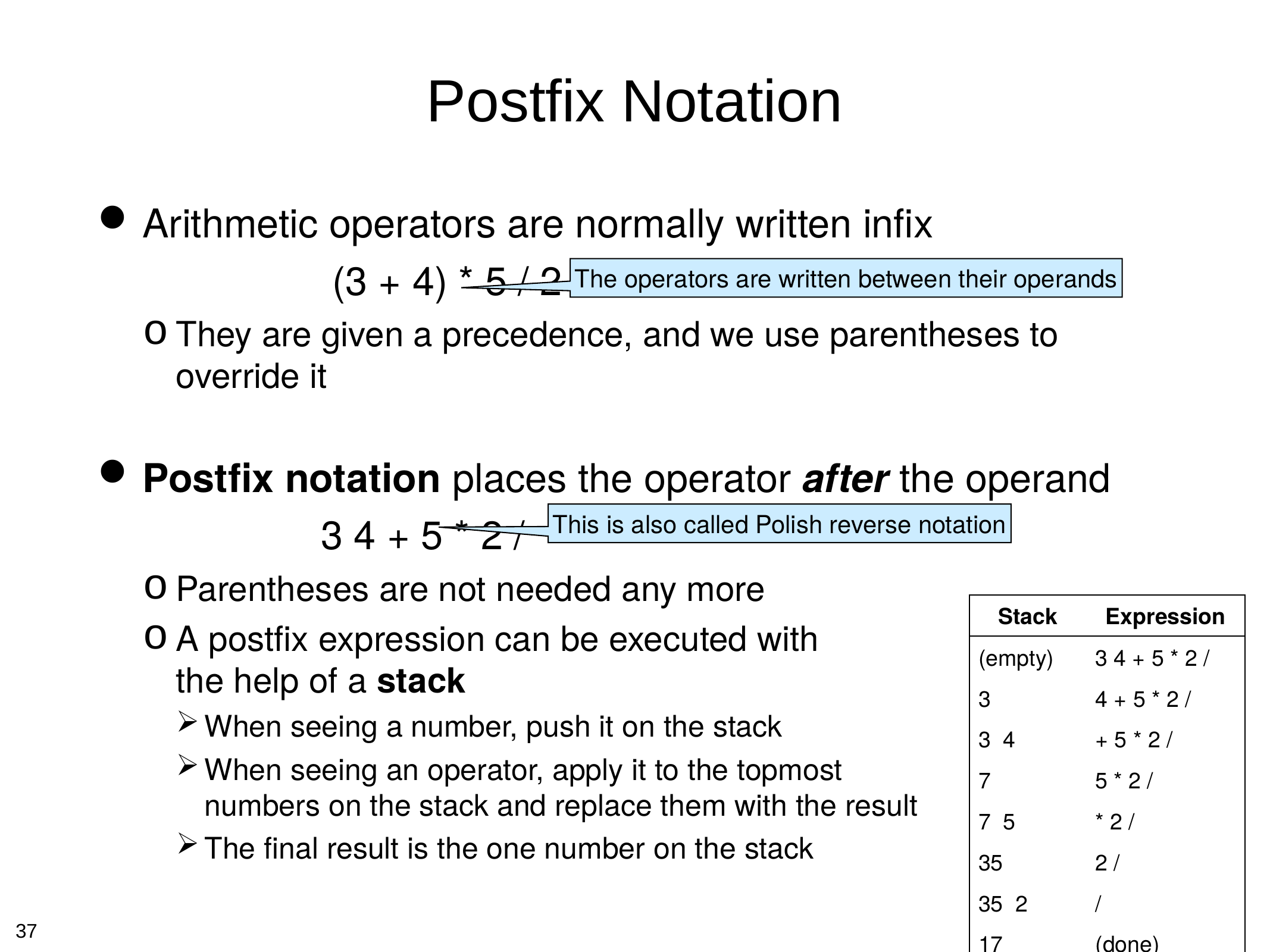

# Postfix Notation
Arithmetic operators are normally written infix
			 (3 + 4) * 5 / 2
They are given a precedence, and we use parentheses to override it

Postfix notation places the operator after the operand
			3 4 + 5 * 2 /
Parentheses are not needed any more
A postfix expression can be executed with
the help of a stack
When seeing a number, push it on the stack
When seeing an operator, apply it to the topmost
numbers on the stack and replace them with the result
The final result is the one number on the stack

The operators are written between their operands
This is also called Polish reverse notation
| Stack | Expression |
| --- | --- |
| (empty) | 3 4 + 5 \* 2 / |
| 3 | 4 + 5 \* 2 / |
| 3 4 | + 5 \* 2 / |
| 7 | 5 \* 2 / |
| 7 5 | \* 2 / |
| 35 | 2 / |
| 35 2 | / |
| 17 | (done) |
37